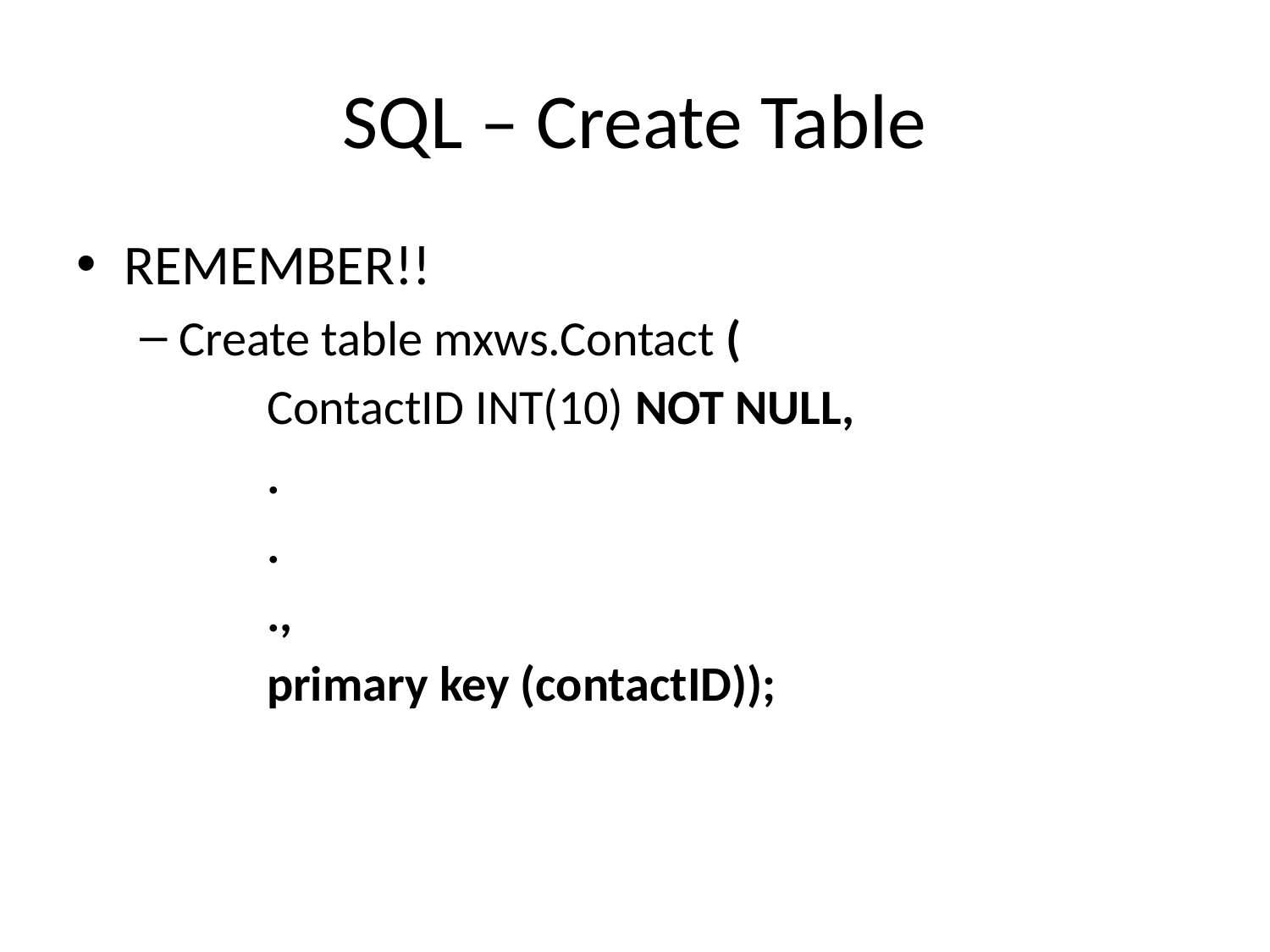

# SQL – Create Table
REMEMBER!!
Create table mxws.Contact (
	ContactID INT(10) NOT NULL,
	.
	.
	.,
	primary key (contactID));